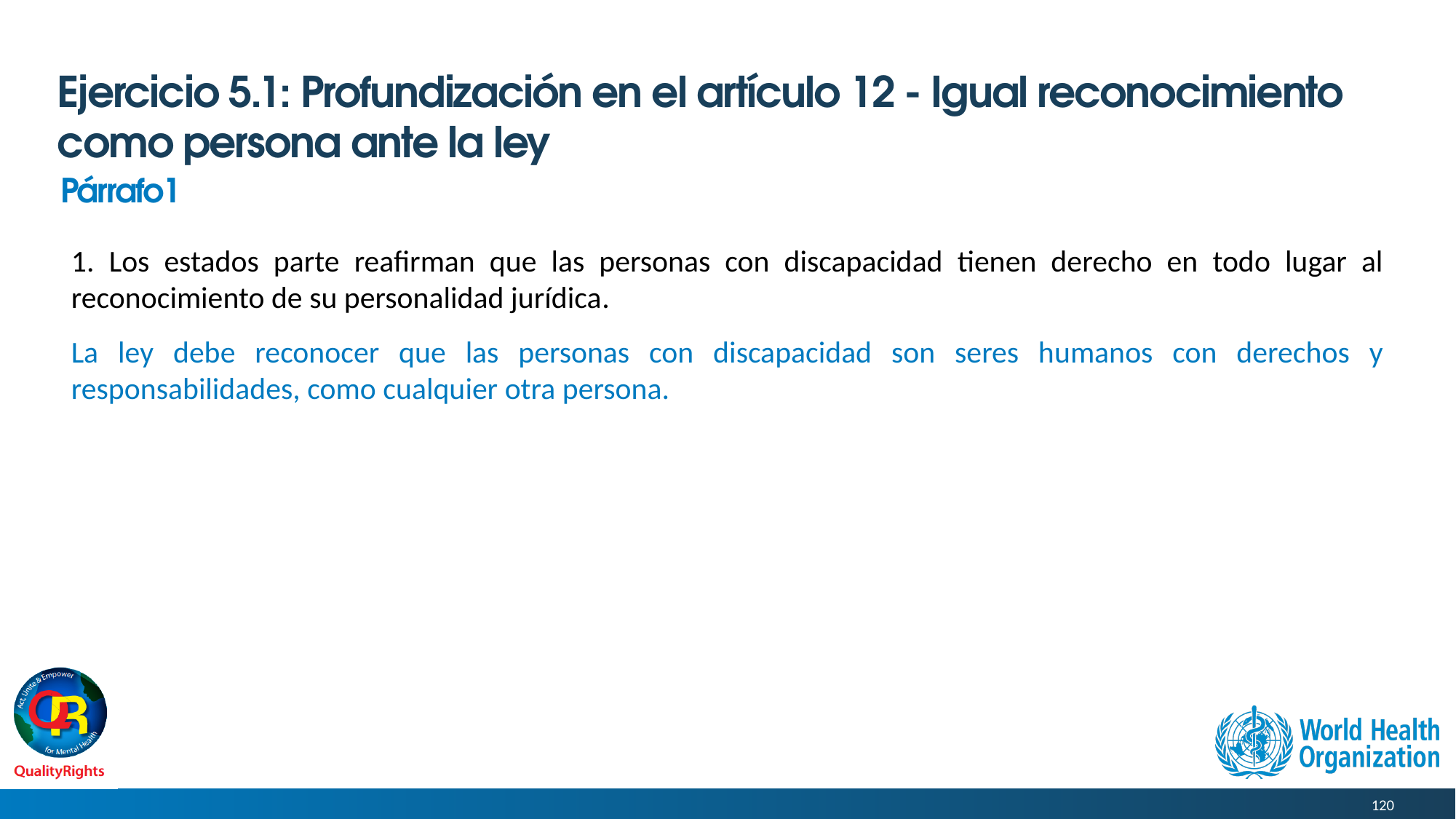

# Ejercicio 5.1: Profundización en el artículo 12 - Igual reconocimiento como persona ante la ley
Párrafo1
1. Los estados parte reafirman que las personas con discapacidad tienen derecho en todo lugar al reconocimiento de su personalidad jurídica.
La ley debe reconocer que las personas con discapacidad son seres humanos con derechos y responsabilidades, como cualquier otra persona.